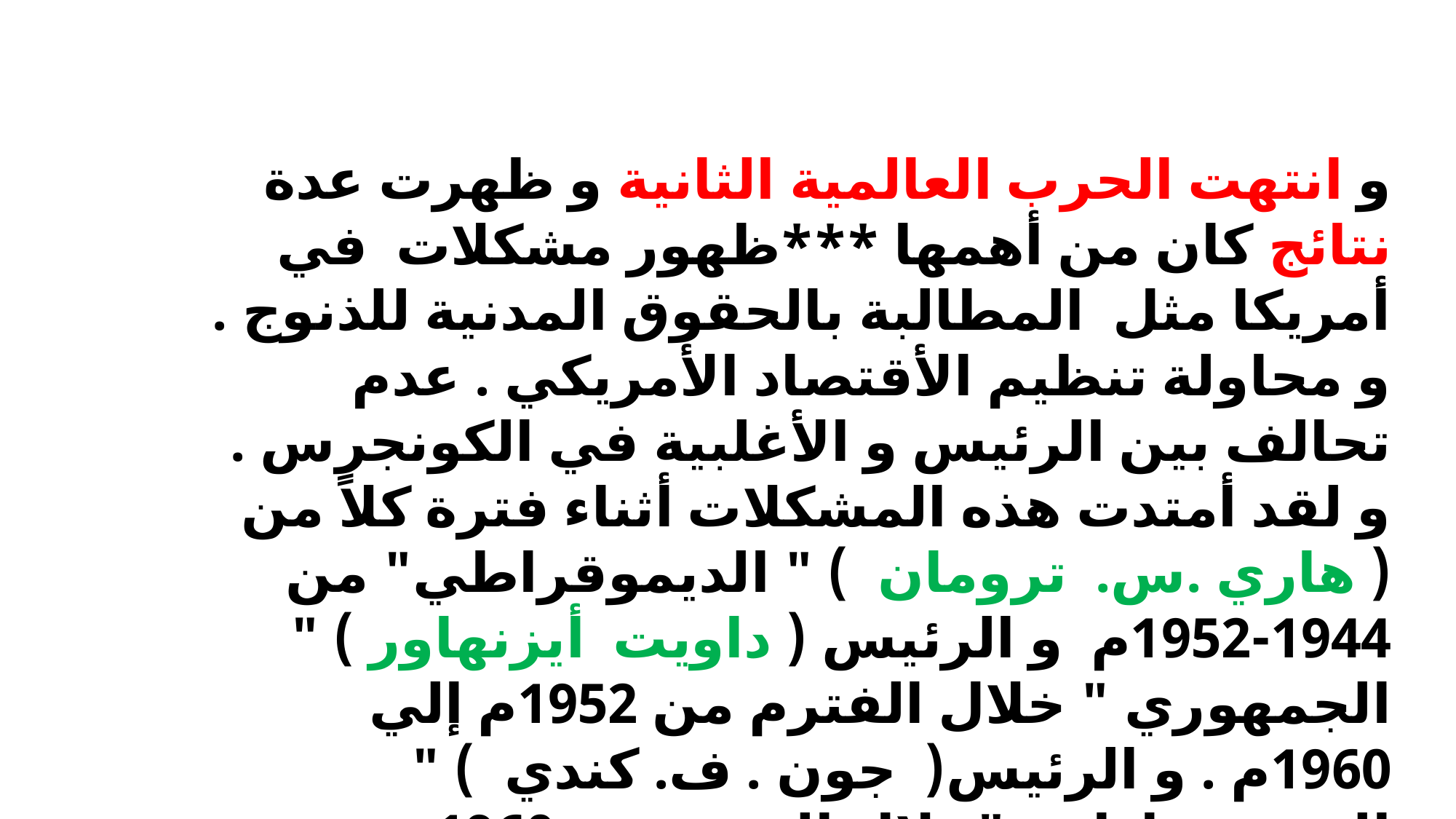

و انتهت الحرب العالمية الثانية و ظهرت عدة نتائج كان من أهمها ***ظهور مشكلات  في أمريكا مثل  المطالبة بالحقوق المدنية للذنوج . و محاولة تنظيم الأقتصاد الأمريكي . عدم تحالف بين الرئيس و الأغلبية في الكونجرس . و لقد أمتدت هذه المشكلات أثناء فترة كلاً من ( هاري .س.  ترومان  ) " الديموقراطي" من 1944-1952م  و الرئيس ( داويت  أيزنهاور ) " الجمهوري " خلال الفترم من 1952م إلي 1960م . و الرئيس(  جون . ف. كندي  ) " الديموقراطي  "خلال الفترة من 1960م حتي عام 1962م .